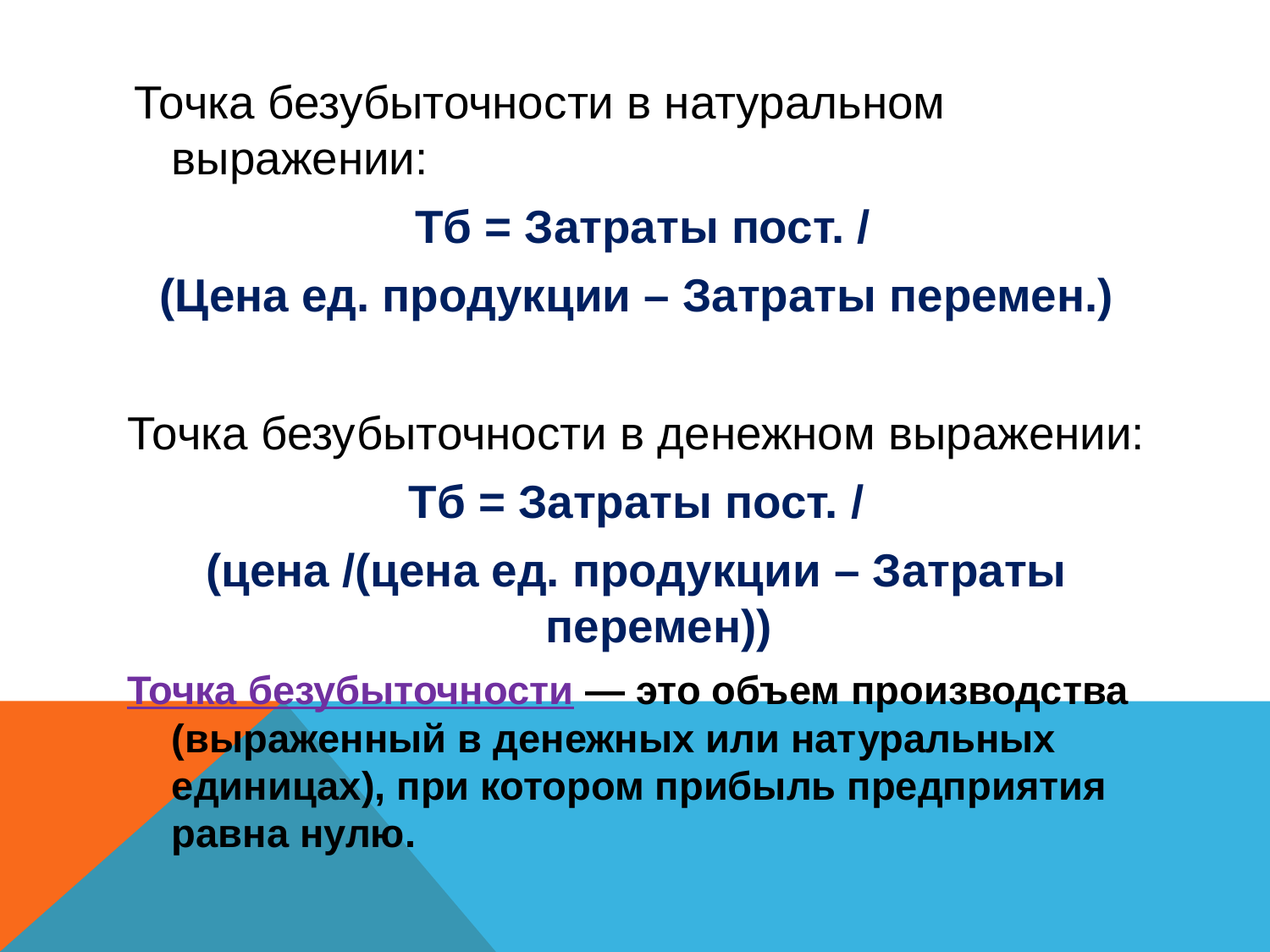

Точка безубыточности в натуральном выражении:
 Тб = Затраты пост. /
(Цена ед. продукции – Затраты перемен.)

Точка безубыточности в денежном выражении:
Тб = Затраты пост. /
(цена /(цена ед. продукции – Затраты перемен))
Точка безубыточности — это объем производства (выраженный в денежных или натуральных единицах), при котором прибыль предприятия равна нулю.